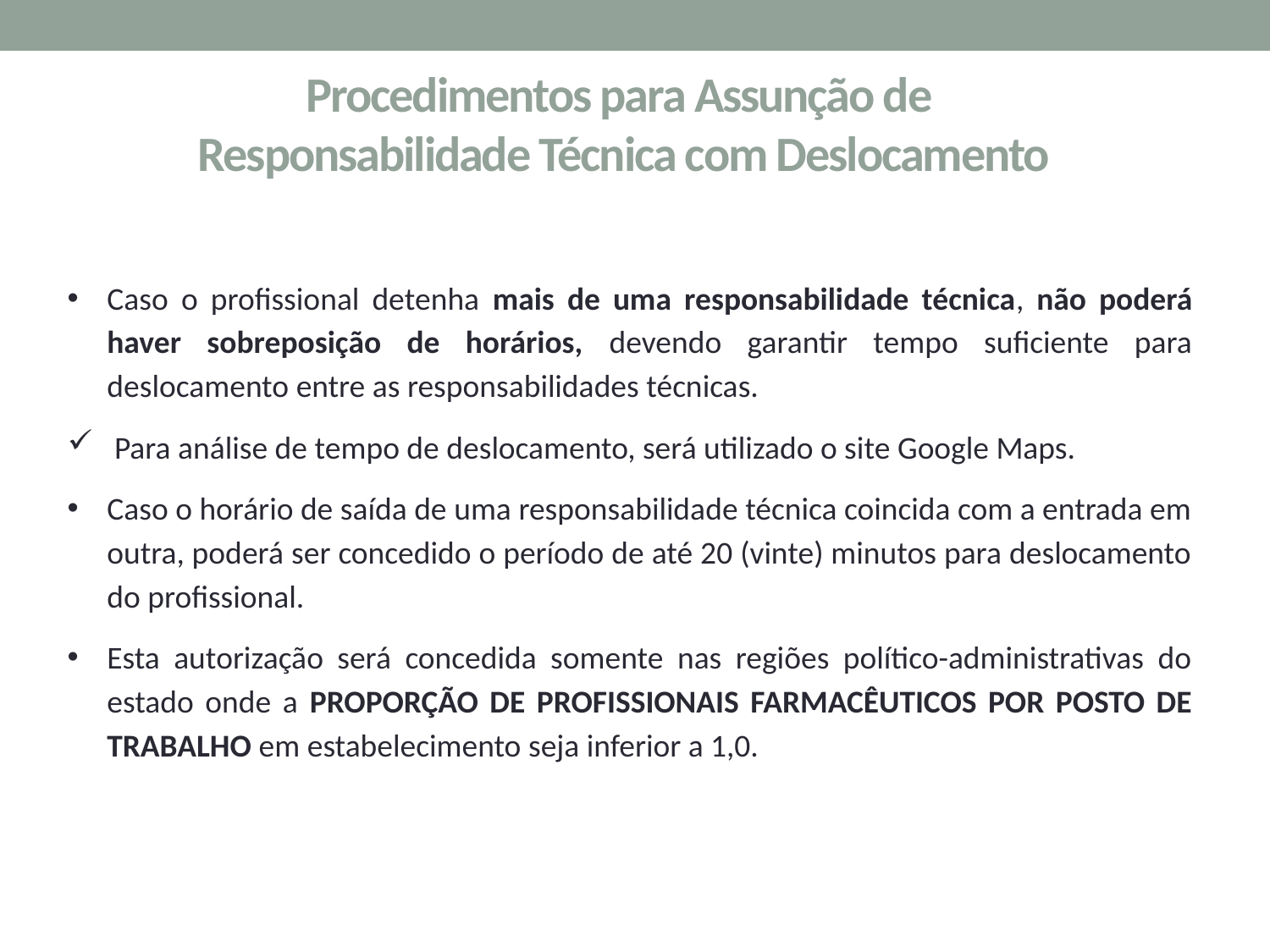

Procedimentos para Assunção de
Responsabilidade Técnica com Deslocamento
Caso o profissional detenha mais de uma responsabilidade técnica, não poderá haver sobreposição de horários, devendo garantir tempo suficiente para deslocamento entre as responsabilidades técnicas.
 Para análise de tempo de deslocamento, será utilizado o site Google Maps.
Caso o horário de saída de uma responsabilidade técnica coincida com a entrada em outra, poderá ser concedido o período de até 20 (vinte) minutos para deslocamento do profissional.
Esta autorização será concedida somente nas regiões político-administrativas do estado onde a PROPORÇÃO DE PROFISSIONAIS FARMACÊUTICOS POR POSTO DE TRABALHO em estabelecimento seja inferior a 1,0.